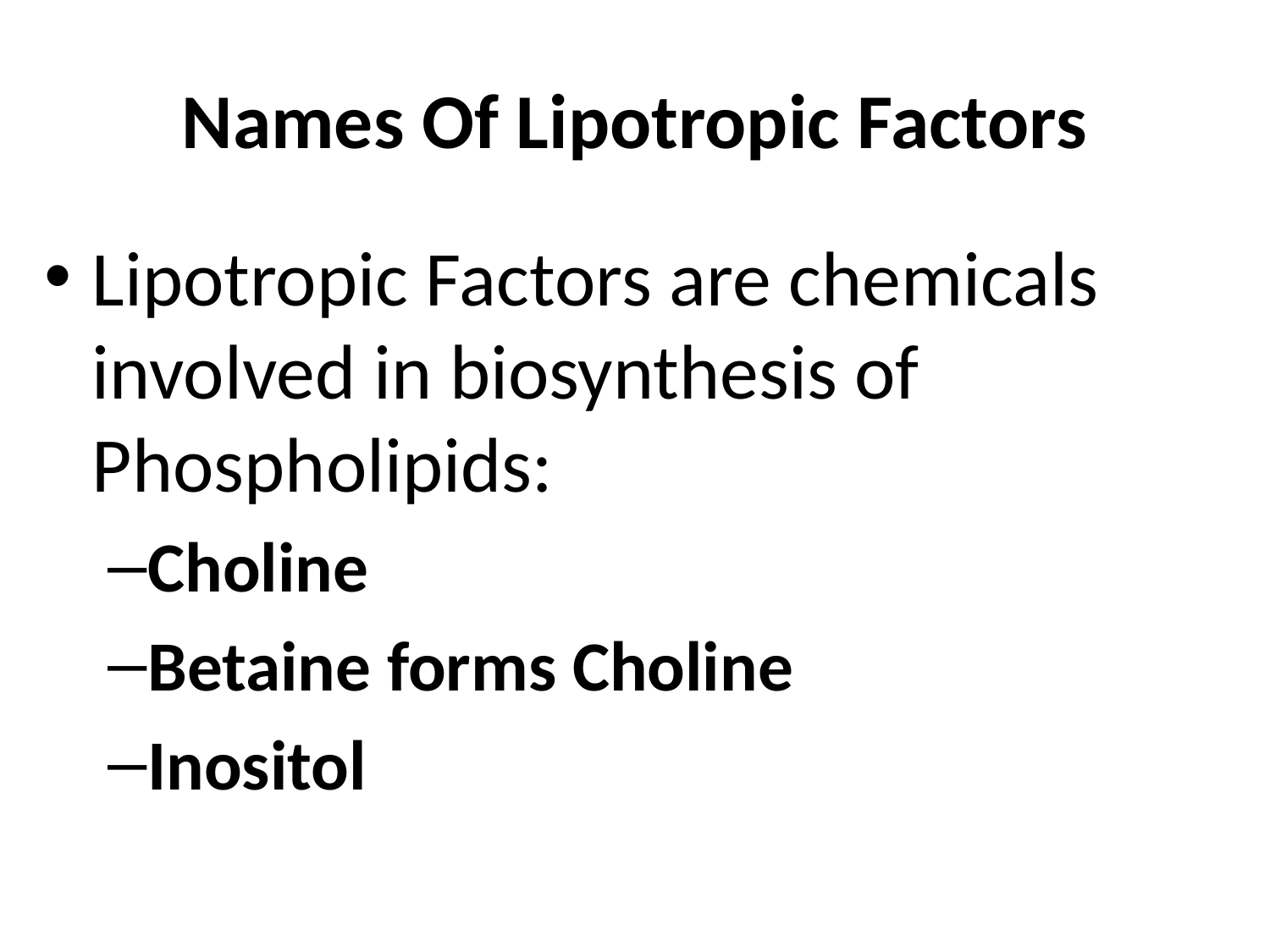

# Names Of Lipotropic Factors
Lipotropic Factors are chemicals involved in biosynthesis of Phospholipids:
Choline
Betaine forms Choline
Inositol